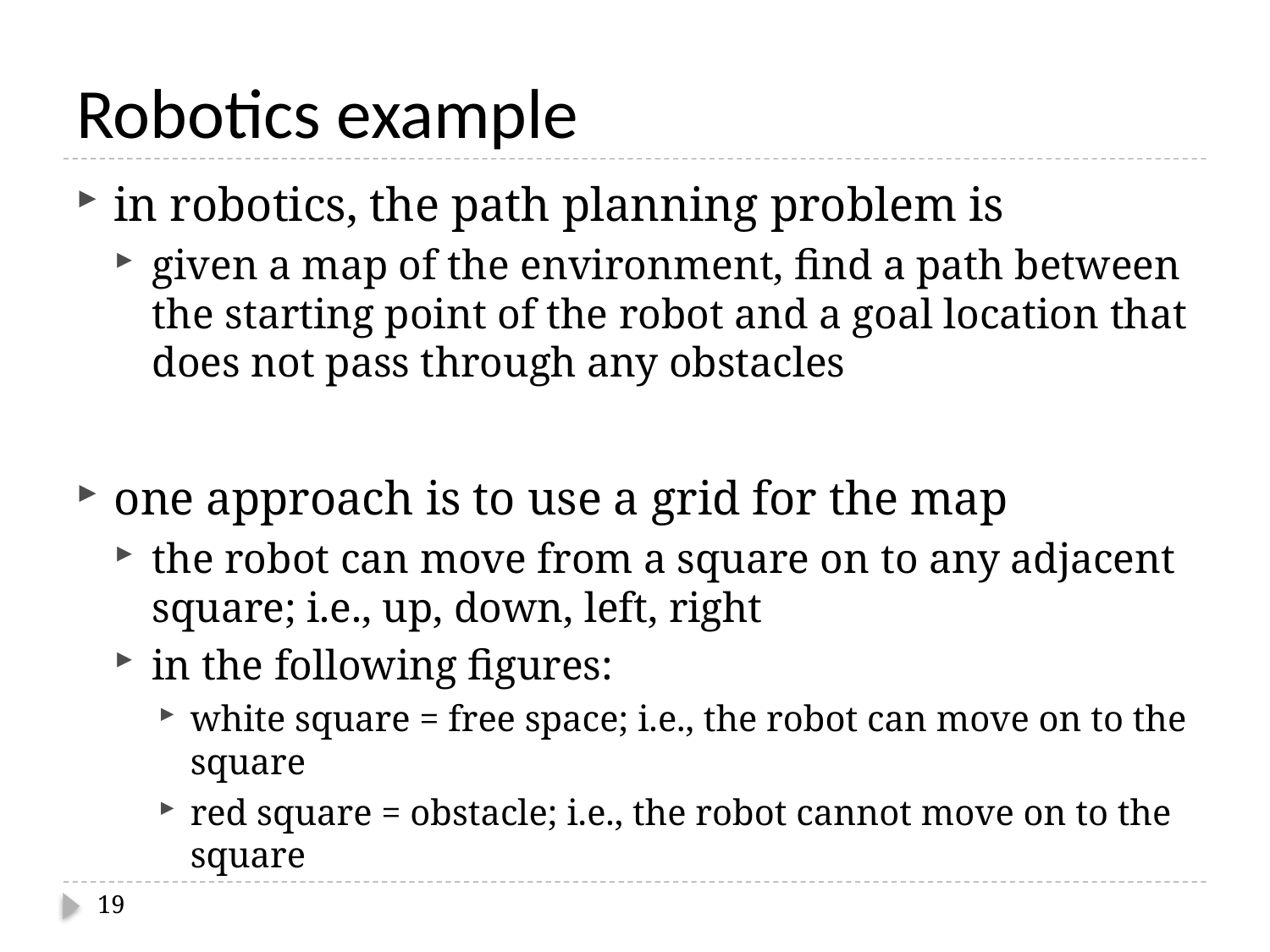

# Robotics example
in robotics, the path planning problem is
given a map of the environment, find a path between the starting point of the robot and a goal location that does not pass through any obstacles

one approach is to use a grid for the map
the robot can move from a square on to any adjacent square; i.e., up, down, left, right
in the following figures:
white square = free space; i.e., the robot can move on to the square
red square = obstacle; i.e., the robot cannot move on to the square
19